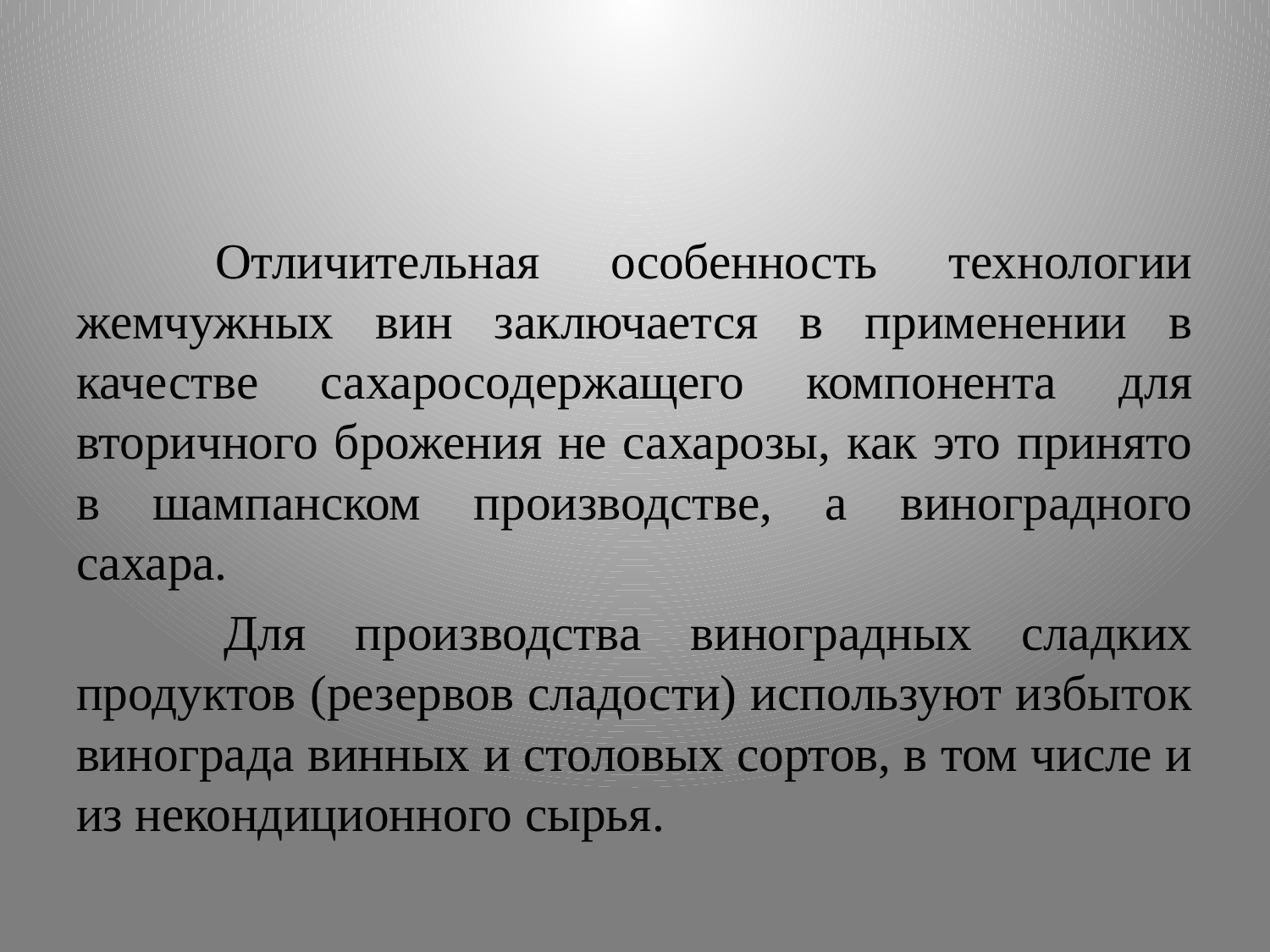

#
  Отличительная особенность технологии жемчужных вин заключается в применении в качестве сахаросодержащего компонента для вторичного брожения не сахарозы, как это принято в шампанском производстве, а виноградного сахара.
   Для производства виноградных сладких продуктов (резервов сладости) используют избыток винограда винных и столовых сортов, в том числе и из некондиционного сырья.